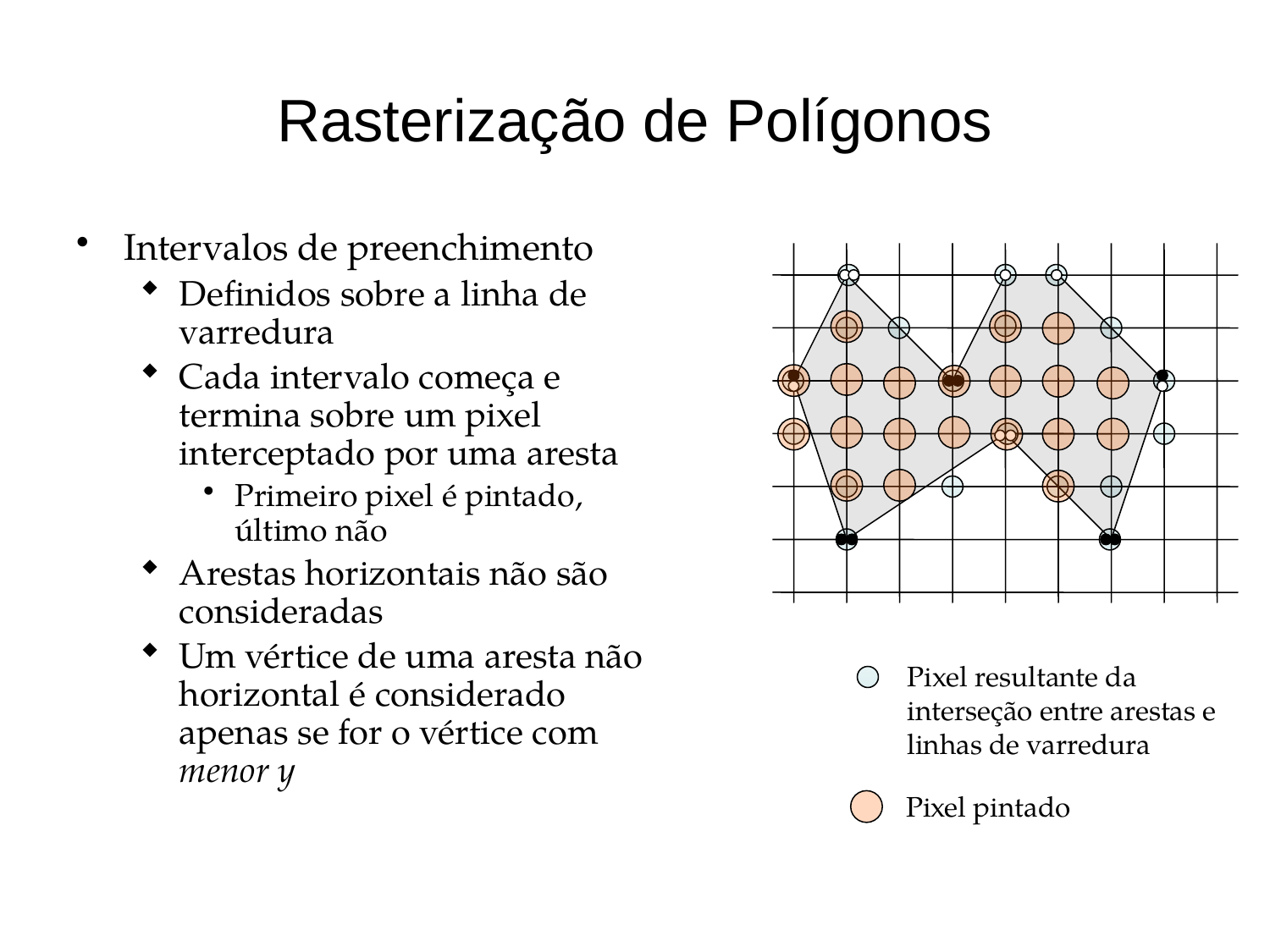

# Rasterização de Polígonos
Intervalos de preenchimento
Definidos sobre a linha de varredura
Cada intervalo começa e termina sobre um pixel interceptado por uma aresta
Primeiro pixel é pintado, último não
Arestas horizontais não são consideradas
Um vértice de uma aresta não horizontal é considerado apenas se for o vértice com menor y

Pixel resultante da
interseção entre arestas e
linhas de varredura

Pixel pintado